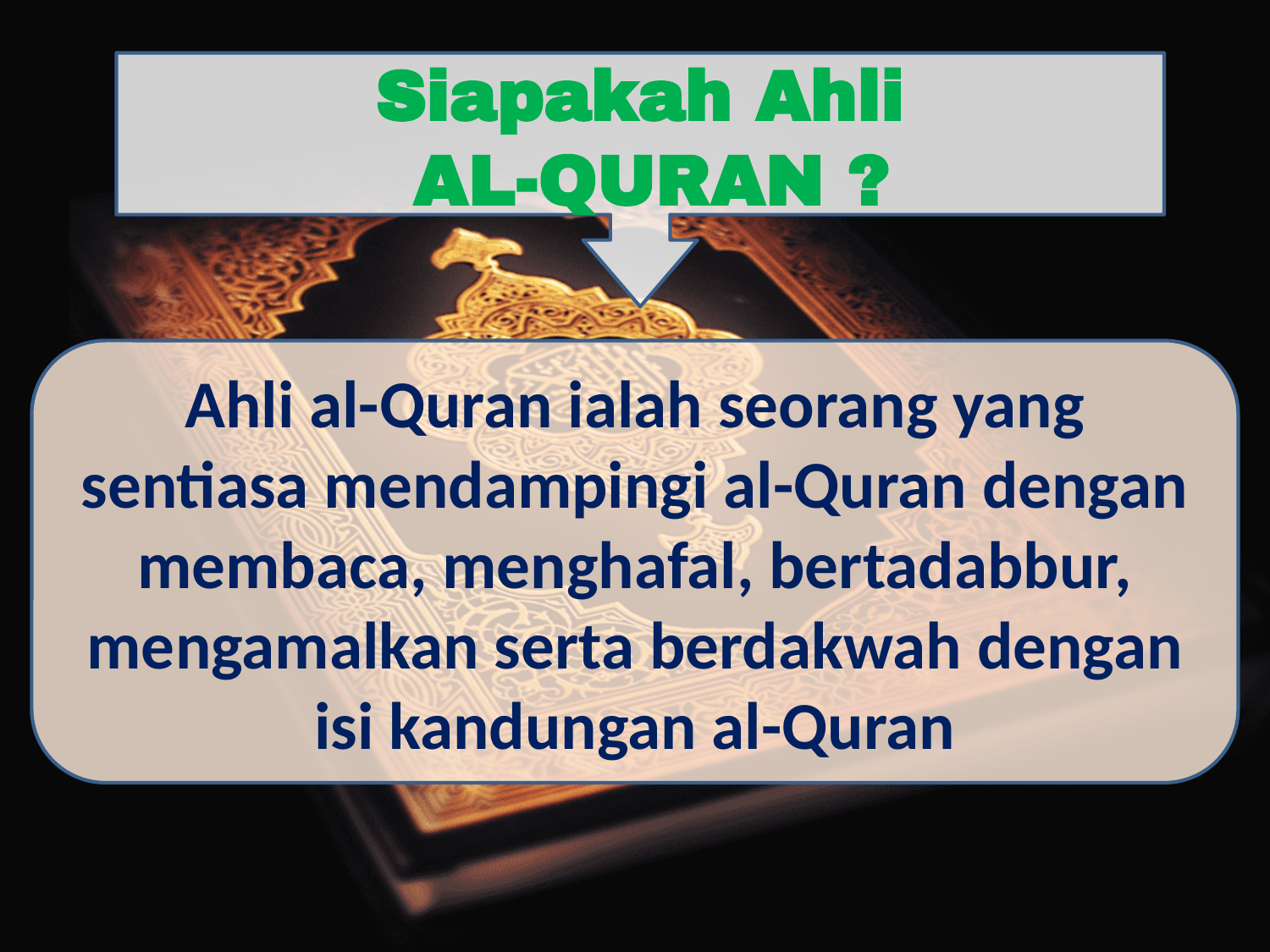

Siapakah Ahli
 AL-QURAN ?
Ahli al-Quran ialah seorang yang sentiasa mendampingi al-Quran dengan membaca, menghafal, bertadabbur, mengamalkan serta berdakwah dengan isi kandungan al-Quran